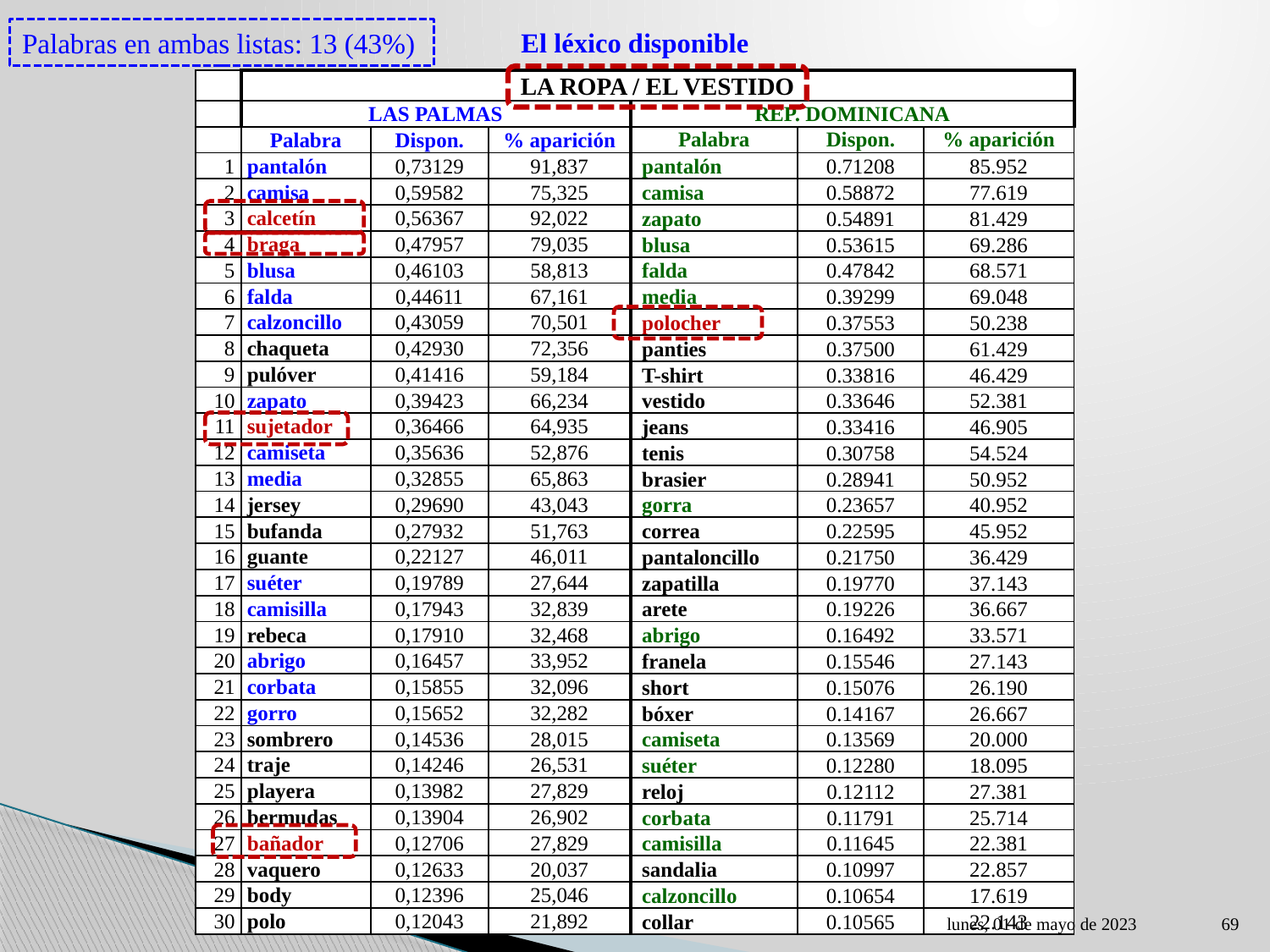

Palabras en ambas listas: 13 (43%)
# El léxico disponible

|  | LA ROPA / EL VESTIDO |  |  |  |  |  |
| --- | --- | --- | --- | --- | --- | --- |
|  | LAS PALMAS |  |  | REP. DOMINICANA |  |  |
|  | Palabra | Dispon. | % aparición | Palabra | Dispon. | % aparición |
| 1 | pantalón | 0,73129 | 91,837 | pantalón | 0.71208 | 85.952 |
| 2 | camisa | 0,59582 | 75,325 | camisa | 0.58872 | 77.619 |
| 3 | calcetín | 0,56367 | 92,022 | zapato | 0.54891 | 81.429 |
| 4 | braga | 0,47957 | 79,035 | blusa | 0.53615 | 69.286 |
| 5 | blusa | 0,46103 | 58,813 | falda | 0.47842 | 68.571 |
| 6 | falda | 0,44611 | 67,161 | media | 0.39299 | 69.048 |
| 7 | calzoncillo | 0,43059 | 70,501 | polocher | 0.37553 | 50.238 |
| 8 | chaqueta | 0,42930 | 72,356 | panties | 0.37500 | 61.429 |
| 9 | pulóver | 0,41416 | 59,184 | T-shirt | 0.33816 | 46.429 |
| 10 | zapato | 0,39423 | 66,234 | vestido | 0.33646 | 52.381 |
| 11 | sujetador | 0,36466 | 64,935 | jeans | 0.33416 | 46.905 |
| 12 | camiseta | 0,35636 | 52,876 | tenis | 0.30758 | 54.524 |
| 13 | media | 0,32855 | 65,863 | brasier | 0.28941 | 50.952 |
| 14 | jersey | 0,29690 | 43,043 | gorra | 0.23657 | 40.952 |
| 15 | bufanda | 0,27932 | 51,763 | correa | 0.22595 | 45.952 |
| 16 | guante | 0,22127 | 46,011 | pantaloncillo | 0.21750 | 36.429 |
| 17 | suéter | 0,19789 | 27,644 | zapatilla | 0.19770 | 37.143 |
| 18 | camisilla | 0,17943 | 32,839 | arete | 0.19226 | 36.667 |
| 19 | rebeca | 0,17910 | 32,468 | abrigo | 0.16492 | 33.571 |
| 20 | abrigo | 0,16457 | 33,952 | franela | 0.15546 | 27.143 |
| 21 | corbata | 0,15855 | 32,096 | short | 0.15076 | 26.190 |
| 22 | gorro | 0,15652 | 32,282 | bóxer | 0.14167 | 26.667 |
| 23 | sombrero | 0,14536 | 28,015 | camiseta | 0.13569 | 20.000 |
| 24 | traje | 0,14246 | 26,531 | suéter | 0.12280 | 18.095 |
| 25 | playera | 0,13982 | 27,829 | reloj | 0.12112 | 27.381 |
| 26 | bermudas | 0,13904 | 26,902 | corbata | 0.11791 | 25.714 |
| 27 | bañador | 0,12706 | 27,829 | camisilla | 0.11645 | 22.381 |
| 28 | vaquero | 0,12633 | 20,037 | sandalia | 0.10997 | 22.857 |
| 29 | body | 0,12396 | 25,046 | calzoncillo | 0.10654 | 17.619 |
| 30 | polo | 0,12043 | 21,892 | collar | 0.10565 | 22.143 |

lunes, 01 de mayo de 2023
69